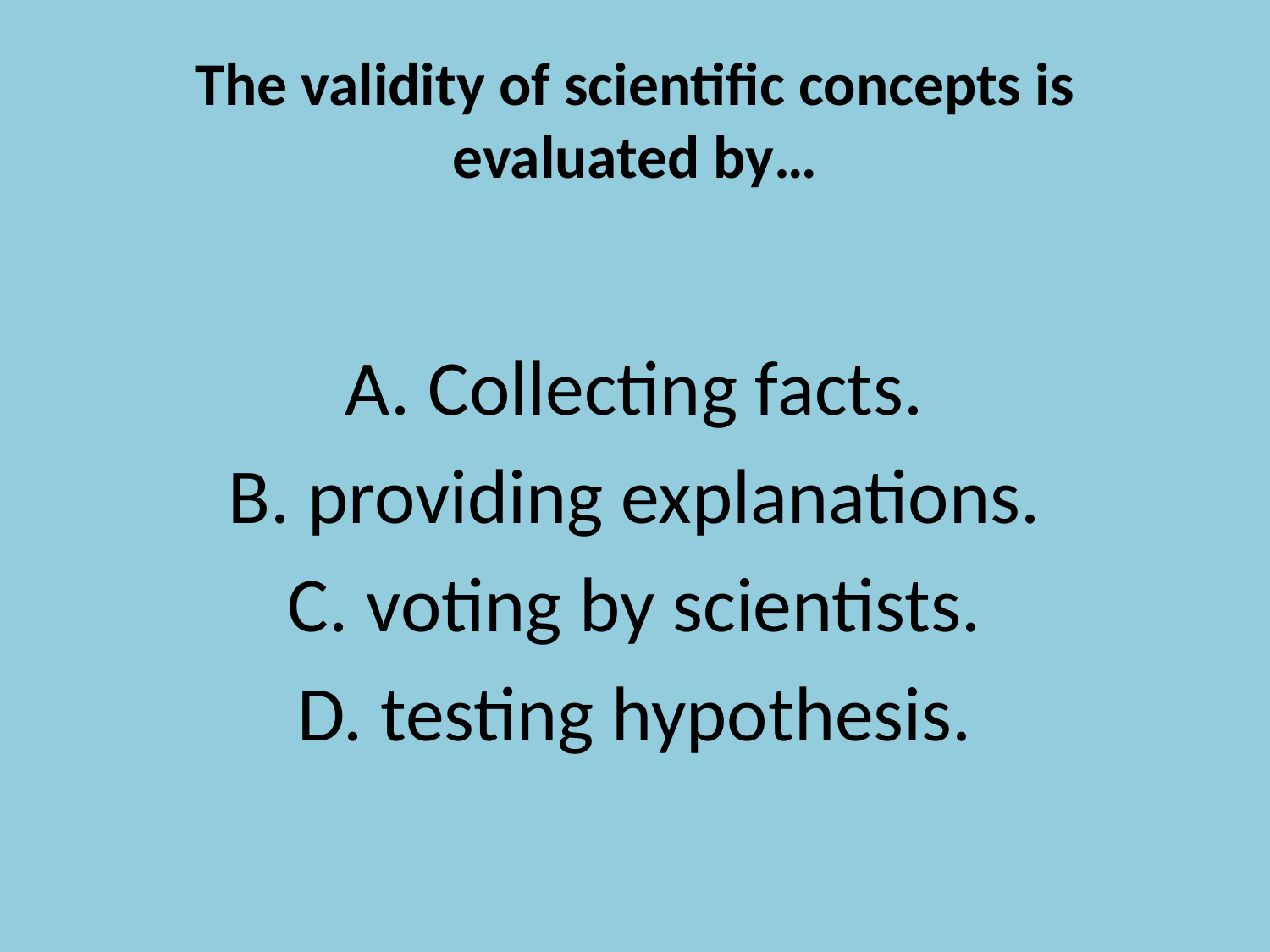

# The validity of scientific concepts is evaluated by…

A. Collecting facts.
B. providing explanations.
C. voting by scientists.
D. testing hypothesis.